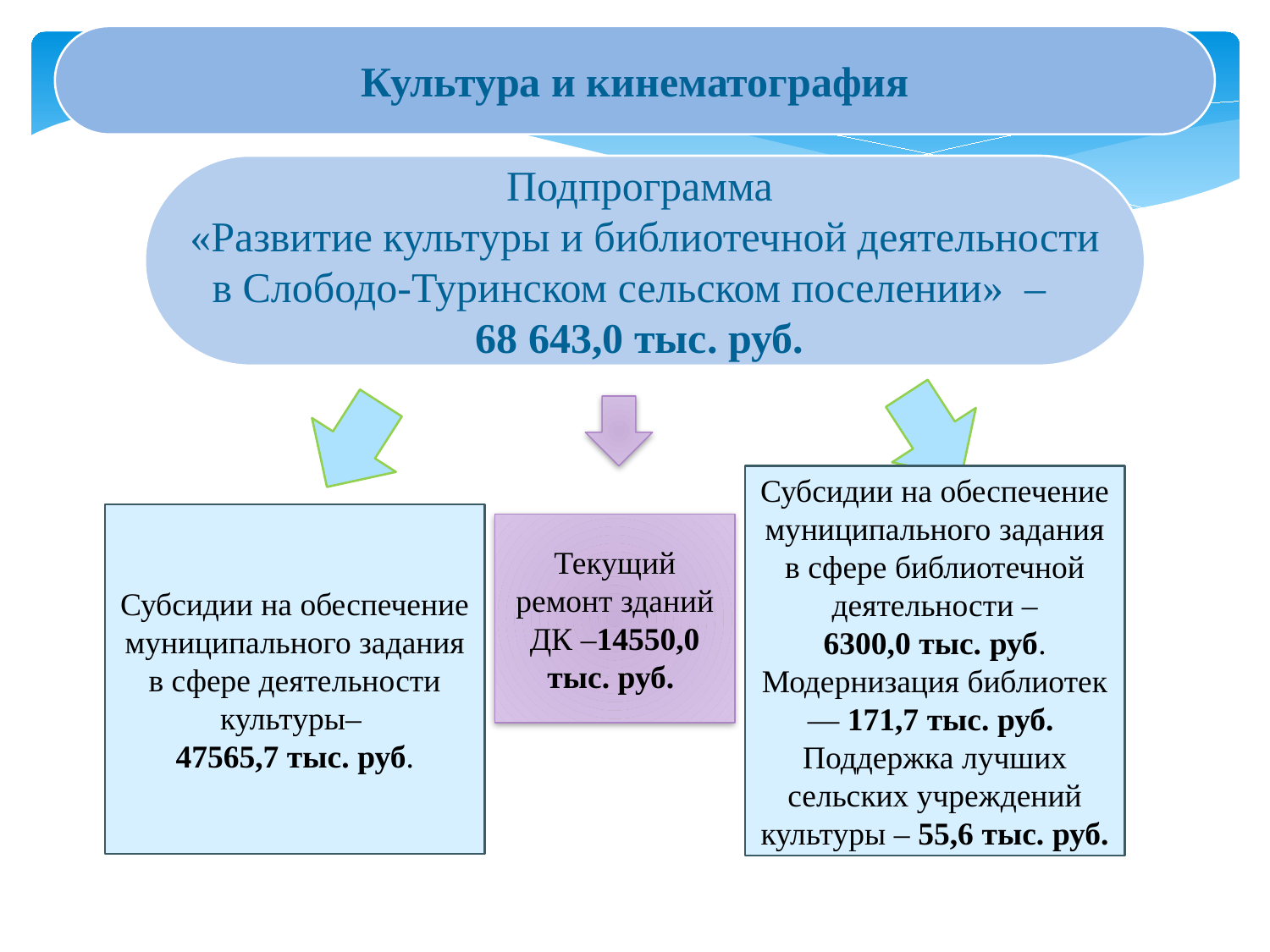

Культура и кинематография
Подпрограмма
«Развитие культуры и библиотечной деятельности в Слободо-Туринском сельском поселении»  –    68 643,0 тыс. руб.

Субсидии на обеспечение муниципального задания в сфере библиотечной деятельности –
6300,0 тыс. руб.
Модернизация библиотек — 171,7 тыс. руб.
Поддержка лучших сельских учреждений культуры – 55,6 тыс. руб.
Субсидии на обеспечение муниципального задания в сфере деятельности культуры–
47565,7 тыс. руб.
Текущий ремонт зданий ДК –14550,0 тыс. руб.